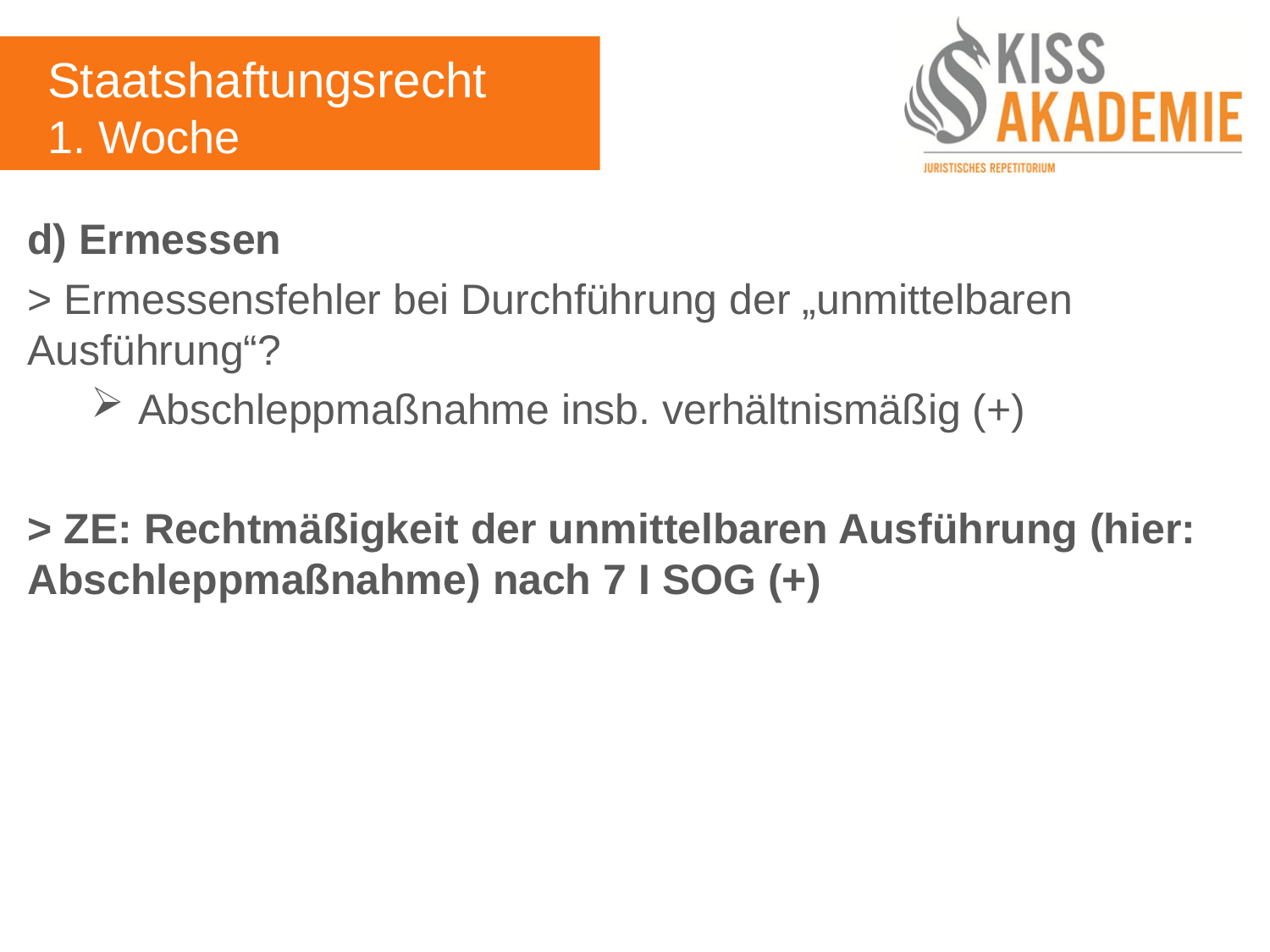

Staatshaftungsrecht
1. Woche
d) Ermessen
> Ermessensfehler bei Durchführung der „unmittelbaren Ausführung“?
Abschleppmaßnahme insb. verhältnismäßig (+)

> ZE: Rechtmäßigkeit der unmittelbaren Ausführung (hier: Abschleppmaßnahme) nach 7 I SOG (+)